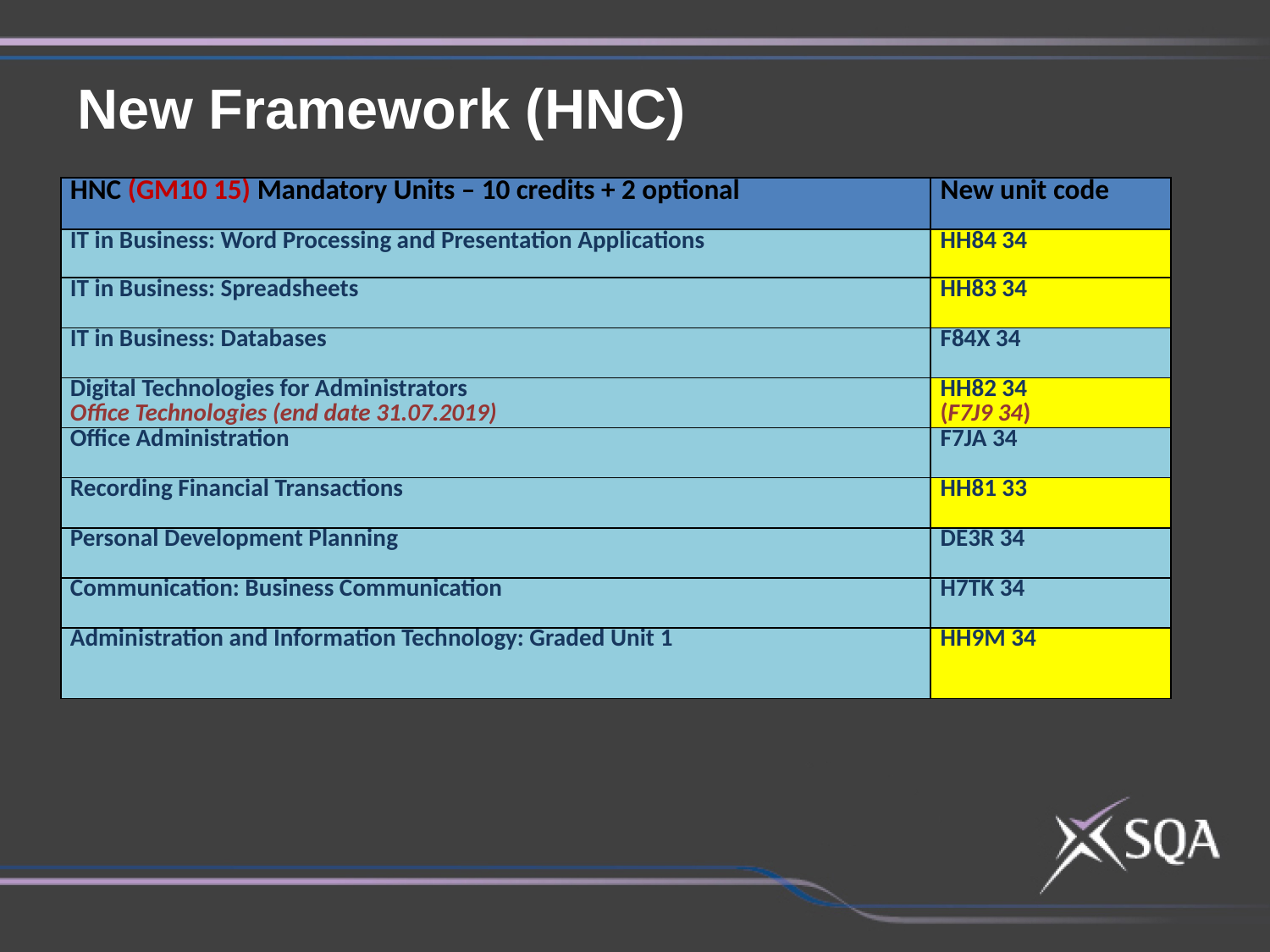

New Framework (HNC)

| HNC (GM10 15) Mandatory Units – 10 credits + 2 optional | New unit code |
| --- | --- |
| IT in Business: Word Processing and Presentation Applications | HH84 34 |
| IT in Business: Spreadsheets | HH83 34 |
| IT in Business: Databases | F84X 34 |
| Digital Technologies for Administrators Office Technologies (end date 31.07.2019) | HH82 34 (F7J9 34) |
| Office Administration | F7JA 34 |
| Recording Financial Transactions | HH81 33 |
| Personal Development Planning | DE3R 34 |
| Communication: Business Communication | H7TK 34 |
| Administration and Information Technology: Graded Unit 1 | HH9M 34 |